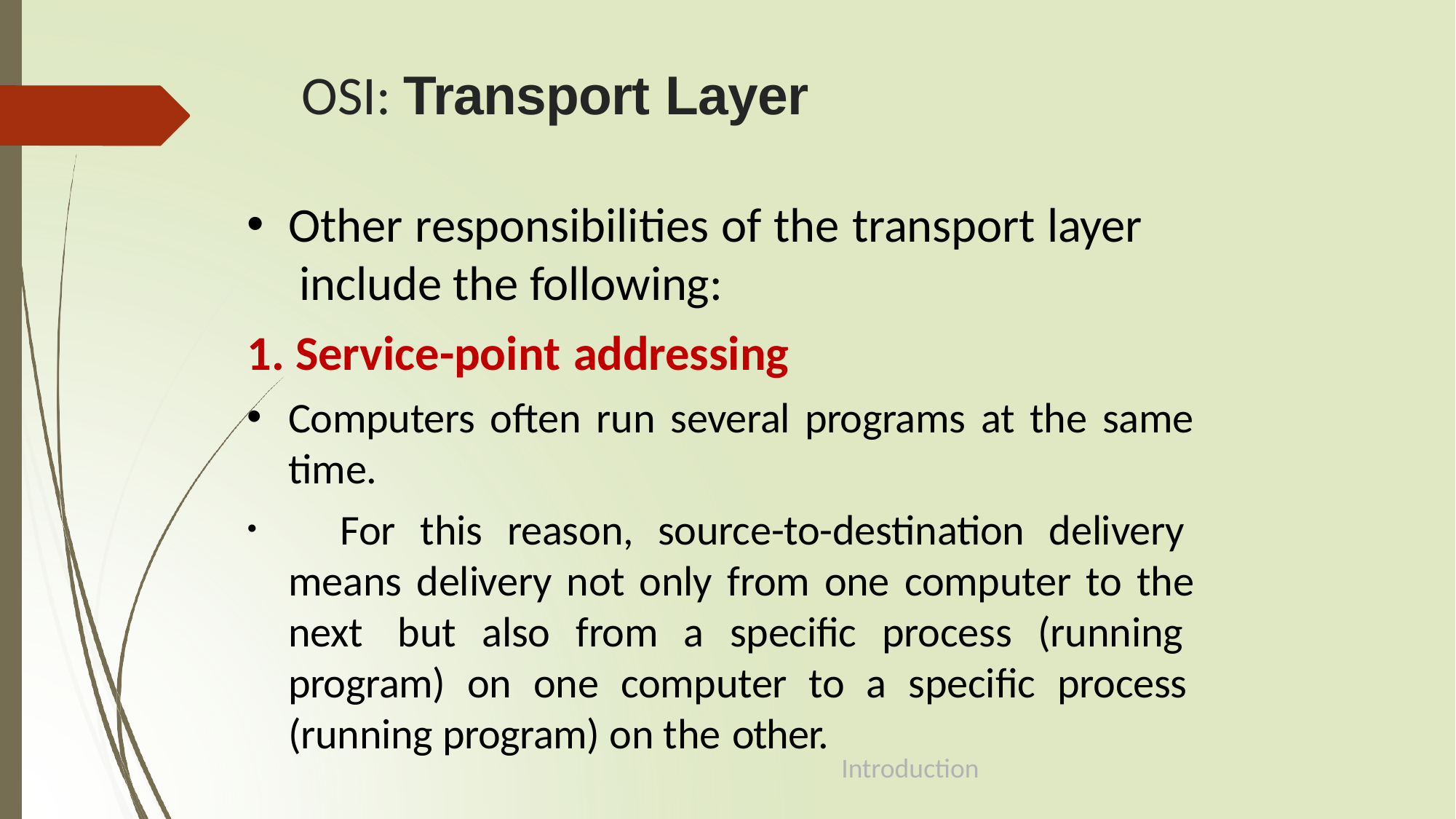

# OSI: Transport Layer
Other responsibilities of the transport layer  include the following:
1. Service-point addressing
Computers often run several programs at the same  time.
	For this reason, source-to-destination delivery  means delivery not only from one computer to the  next but also from a specific process (running  program) on one computer to a specific process  (running program) on the other.
Introduction
1-35